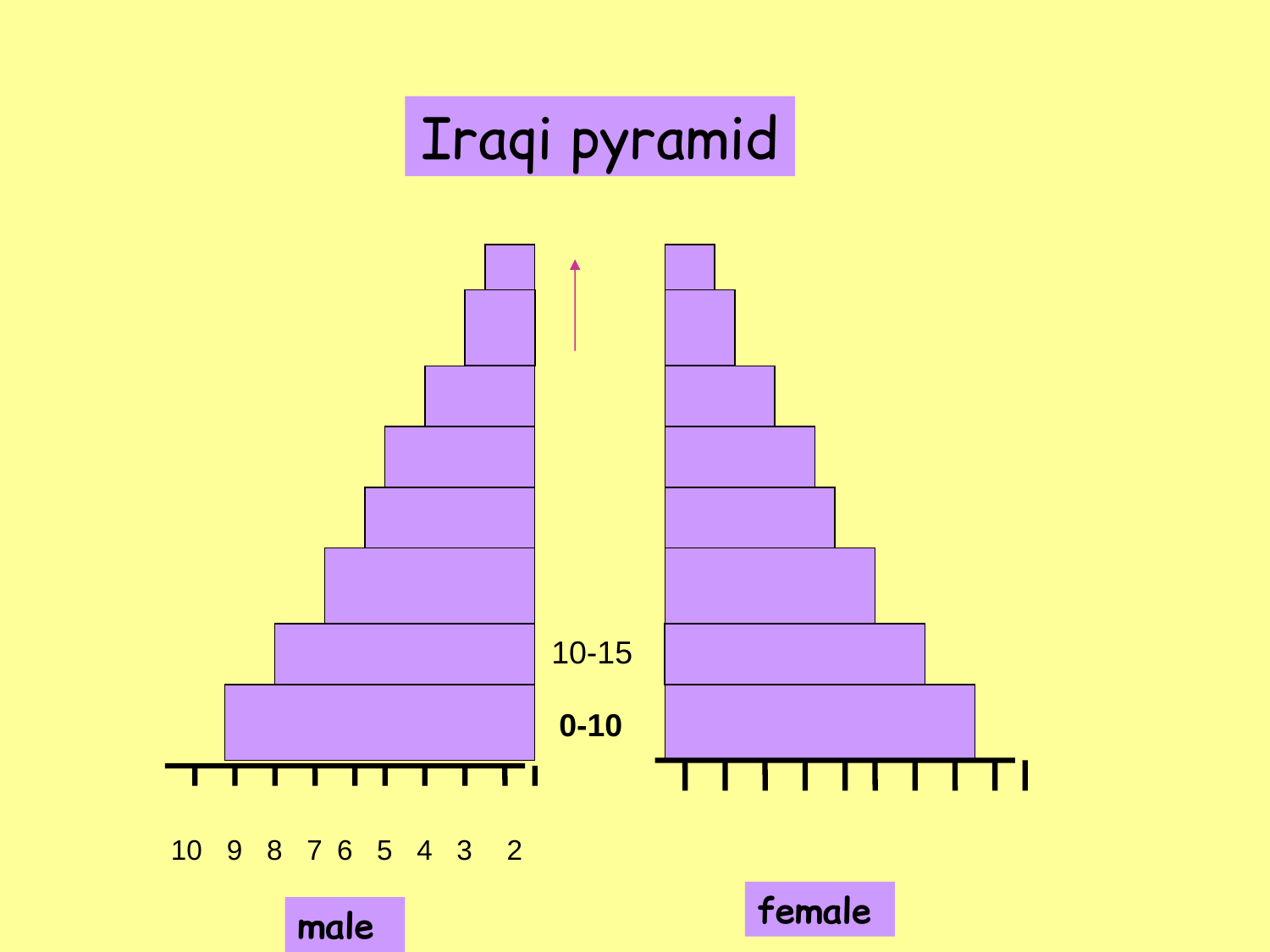

Iraqi pyramid

0-10

female

male
10-15

10
9
8
7
6
5
4
3
2